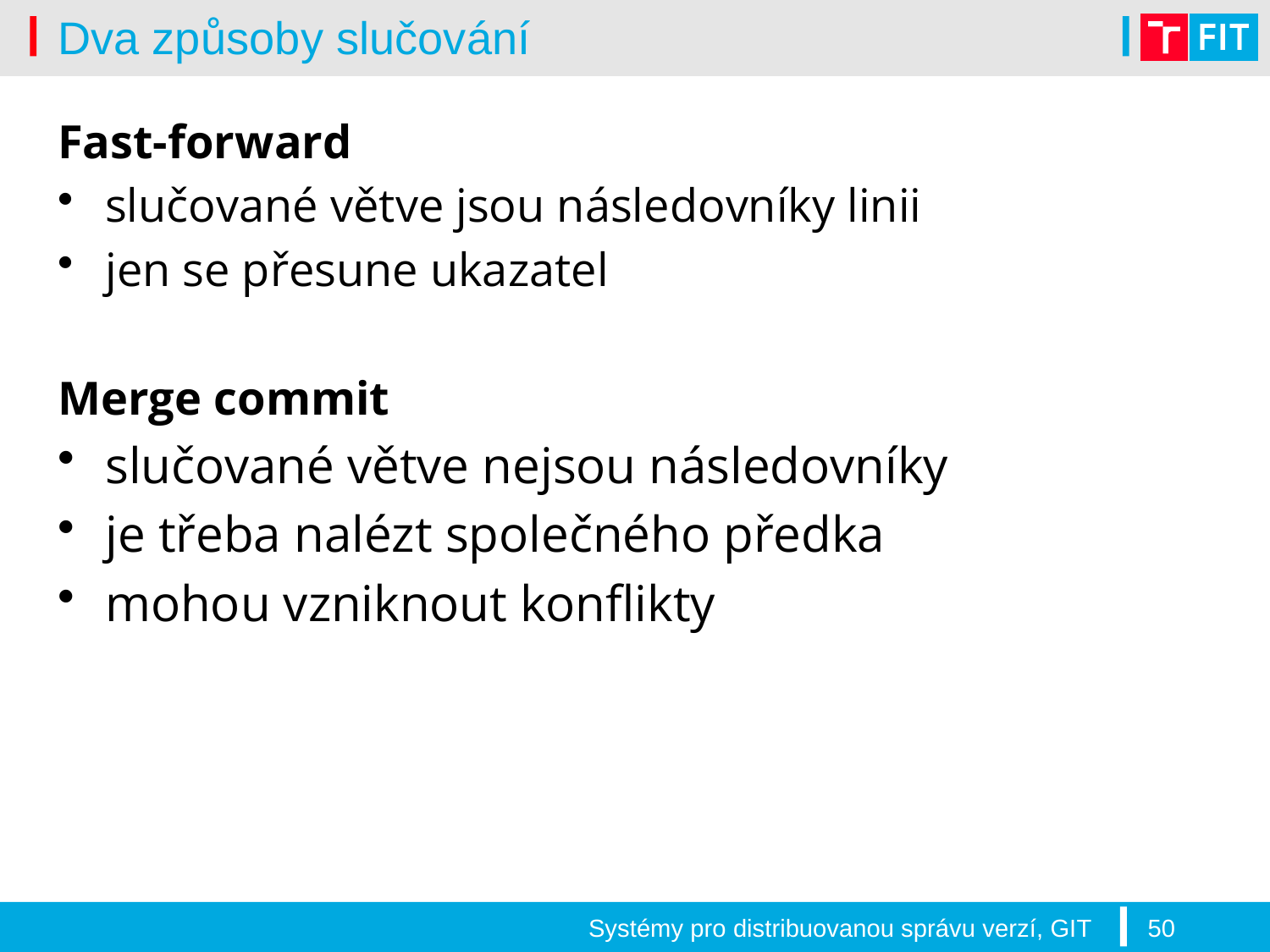

# Dva způsoby slučování
Fast-forward
slučované větve jsou následovníky linii
jen se přesune ukazatel

Merge commit
slučované větve nejsou následovníky
je třeba nalézt společného předka
mohou vzniknout konflikty

Systémy pro distribuovanou správu verzí, GIT
50